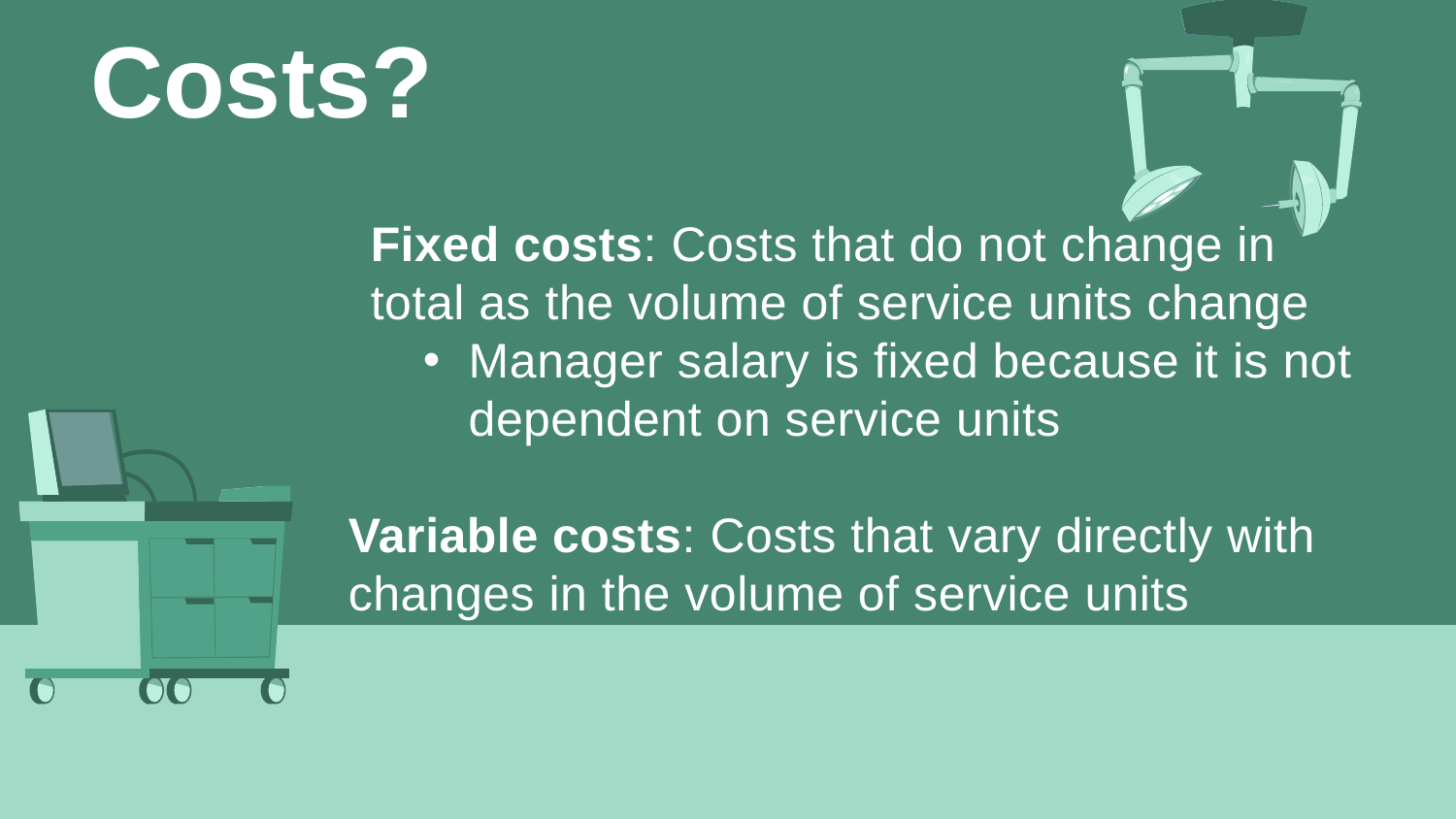

# Costs?
Fixed costs: Costs that do not change in total as the volume of service units change
Manager salary is fixed because it is not dependent on service units

Variable costs: Costs that vary directly with changes in the volume of service units